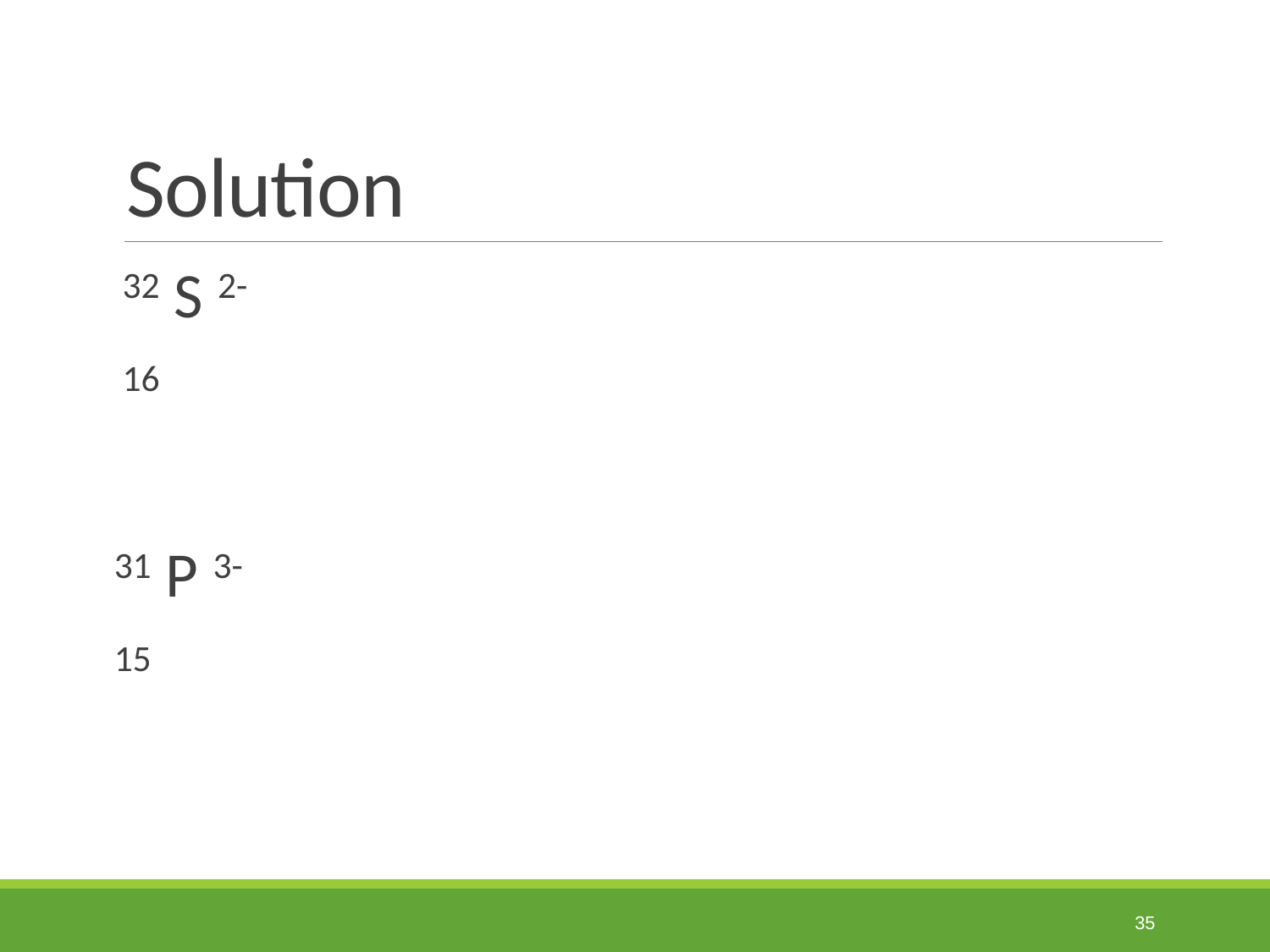

# Solution
 32 S 2-
 16

31 P 3-
15
35